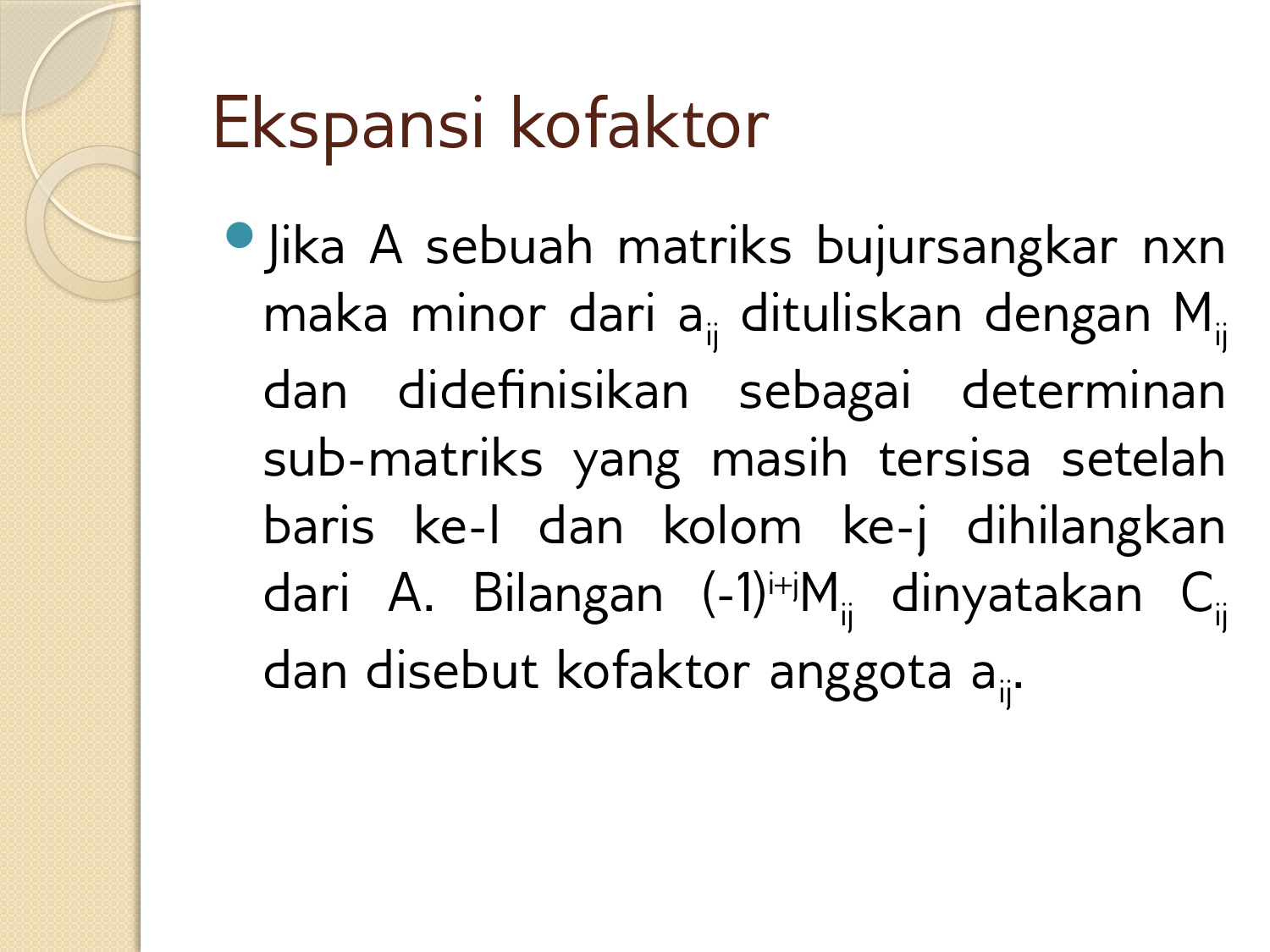

# Ekspansi kofaktor
Jika A sebuah matriks bujursangkar nxn maka minor dari aij dituliskan dengan Mij dan didefinisikan sebagai determinan sub-matriks yang masih tersisa setelah baris ke-I dan kolom ke-j dihilangkan dari A. Bilangan (-1)i+jMij dinyatakan Cij dan disebut kofaktor anggota aij.